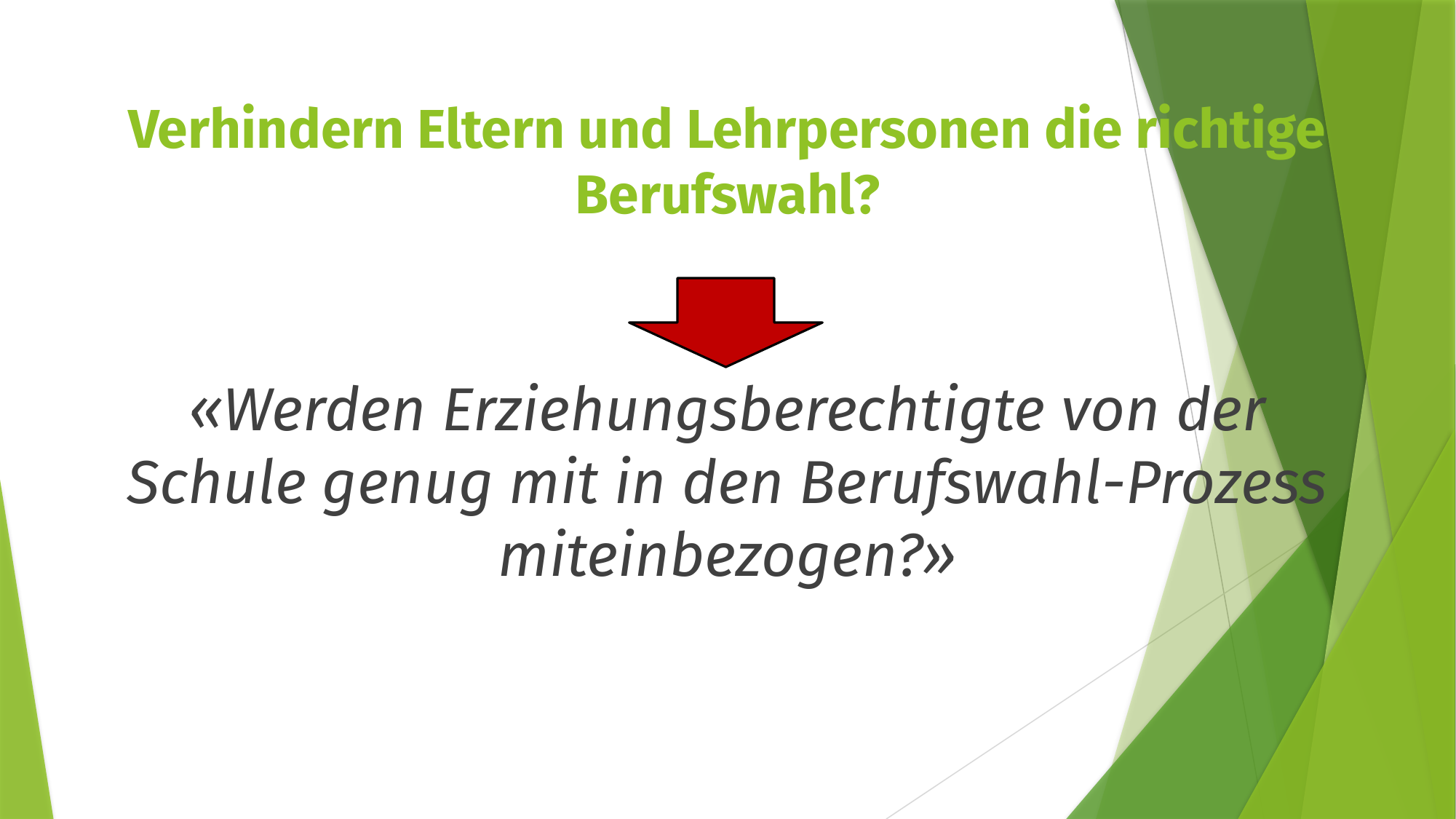

# Verhindern Eltern und Lehrpersonen die richtige Berufswahl?

«Werden Erziehungsberechtigte von der Schule genug mit in den Berufswahl-Prozess miteinbezogen?»